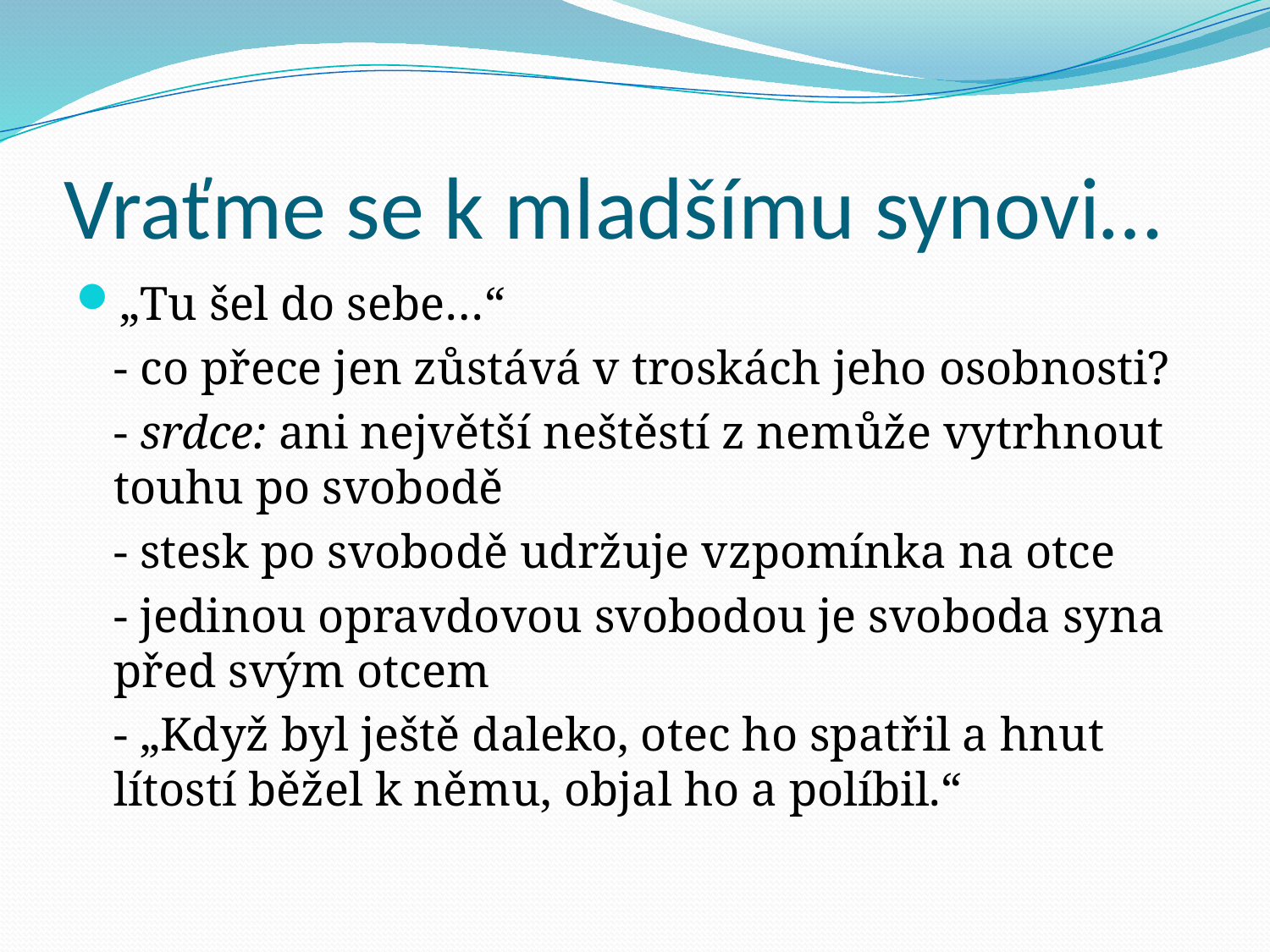

# Vraťme se k mladšímu synovi…
„Tu šel do sebe…“
	- co přece jen zůstává v troskách jeho osobnosti?
	- srdce: ani největší neštěstí z nemůže vytrhnout touhu po svobodě
	- stesk po svobodě udržuje vzpomínka na otce
	- jedinou opravdovou svobodou je svoboda syna před svým otcem
	- „Když byl ještě daleko, otec ho spatřil a hnut lítostí běžel k němu, objal ho a políbil.“